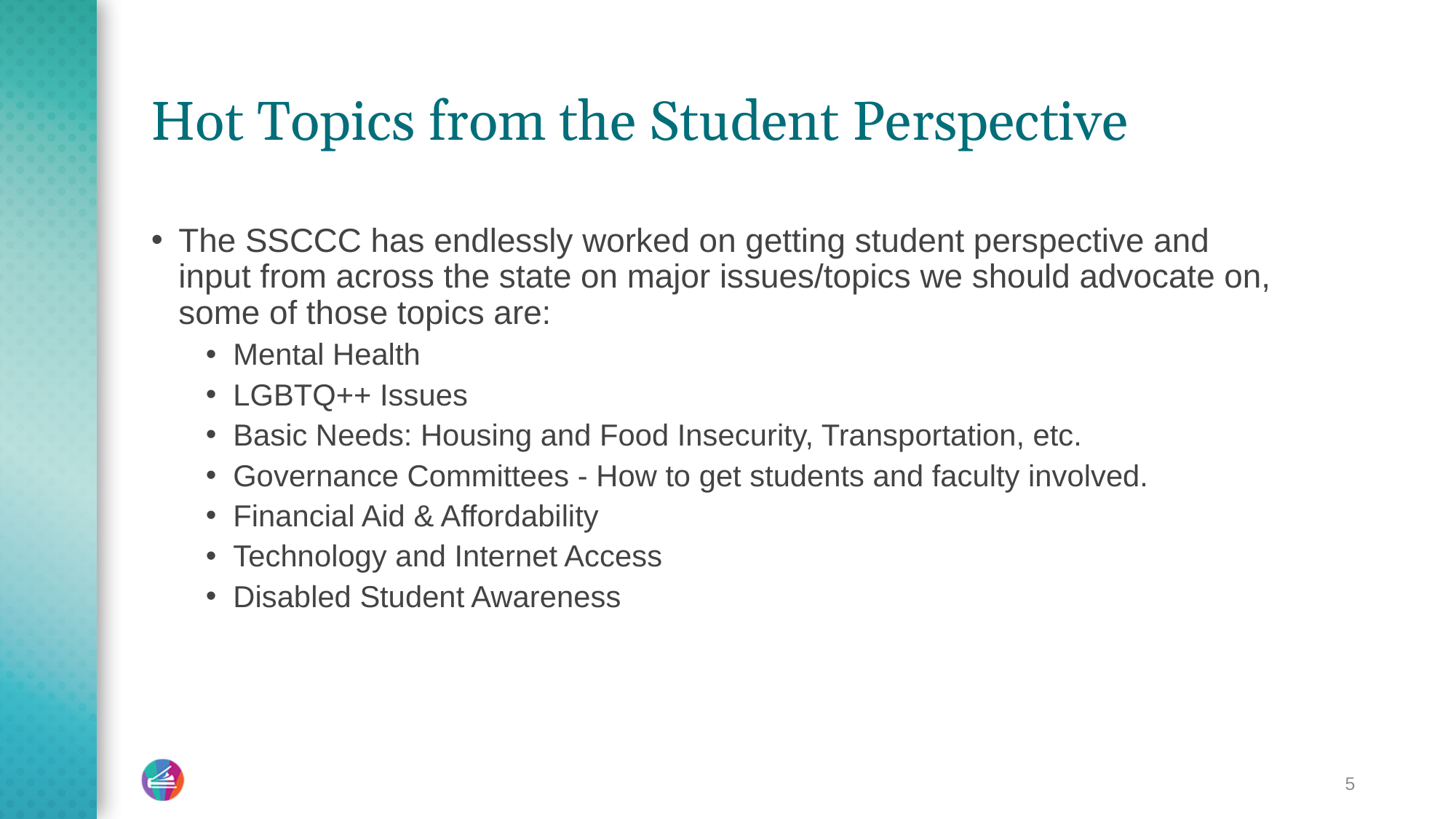

# Hot Topics from the Student Perspective
The SSCCC has endlessly worked on getting student perspective and input from across the state on major issues/topics we should advocate on, some of those topics are:
Mental Health
LGBTQ++ Issues
Basic Needs: Housing and Food Insecurity, Transportation, etc.
Governance Committees - How to get students and faculty involved.
Financial Aid & Affordability
Technology and Internet Access
Disabled Student Awareness
5